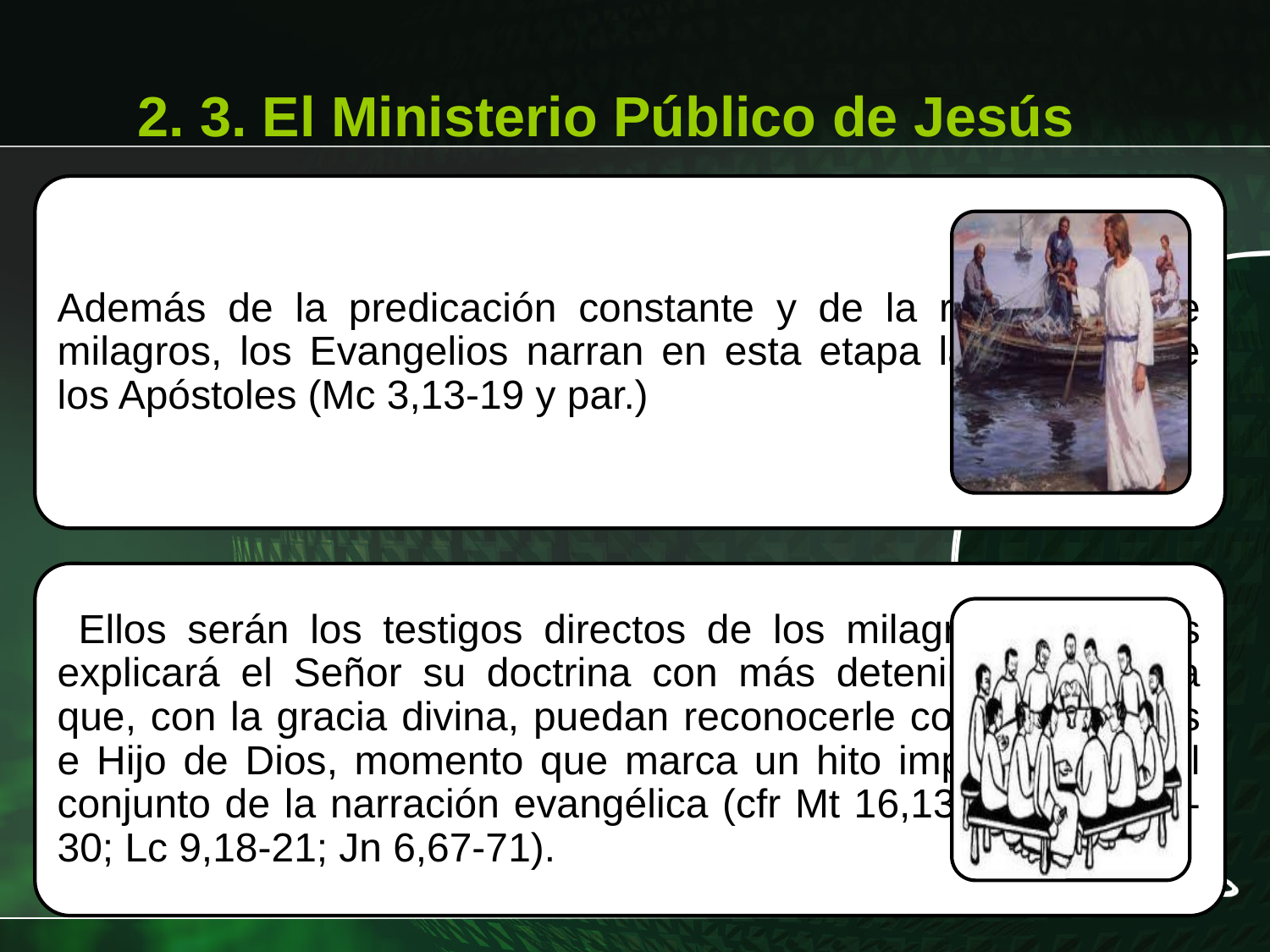

2. 3. El Ministerio Público de Jesús
Además de la predicación constante y de la realización de milagros, los Evangelios narran en esta etapa la elección de los Apóstoles (Mc 3,13-19 y par.)
 Ellos serán los testigos directos de los milagros, y a ellos explicará el Señor su doctrina con más detenimiento, hasta que, con la gracia divina, puedan reconocerle como el Mesías e Hijo de Dios, momento que marca un hito importante en el conjunto de la narración evangélica (cfr Mt 16,13-20; Mc 8,27-30; Lc 9,18-21; Jn 6,67-71).